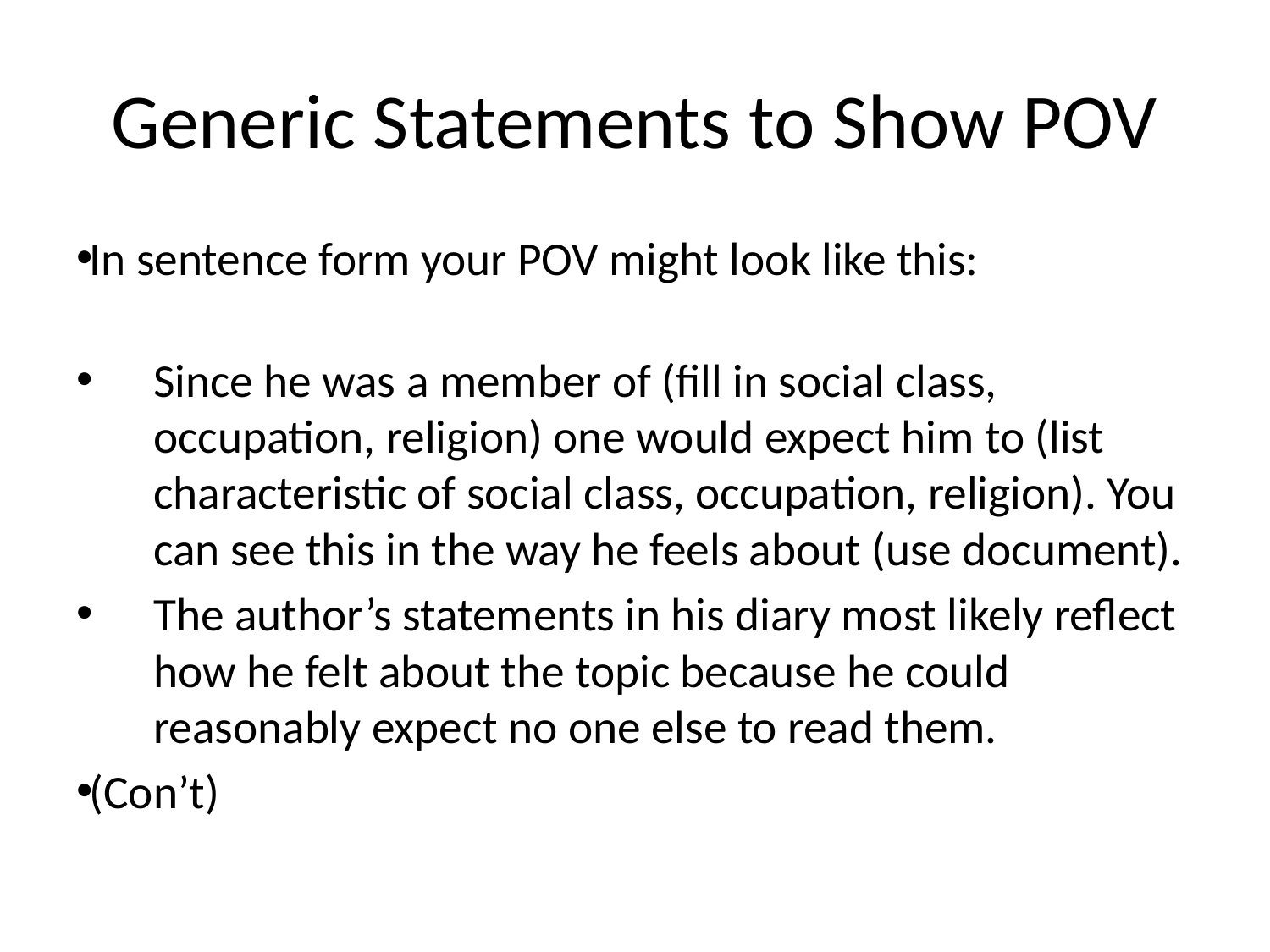

# Generic Statements to Show POV
In sentence form your POV might look like this:
Since he was a member of (fill in social class, occupation, religion) one would expect him to (list characteristic of social class, occupation, religion). You can see this in the way he feels about (use document).
The author’s statements in his diary most likely reflect how he felt about the topic because he could reasonably expect no one else to read them.
(Con’t)